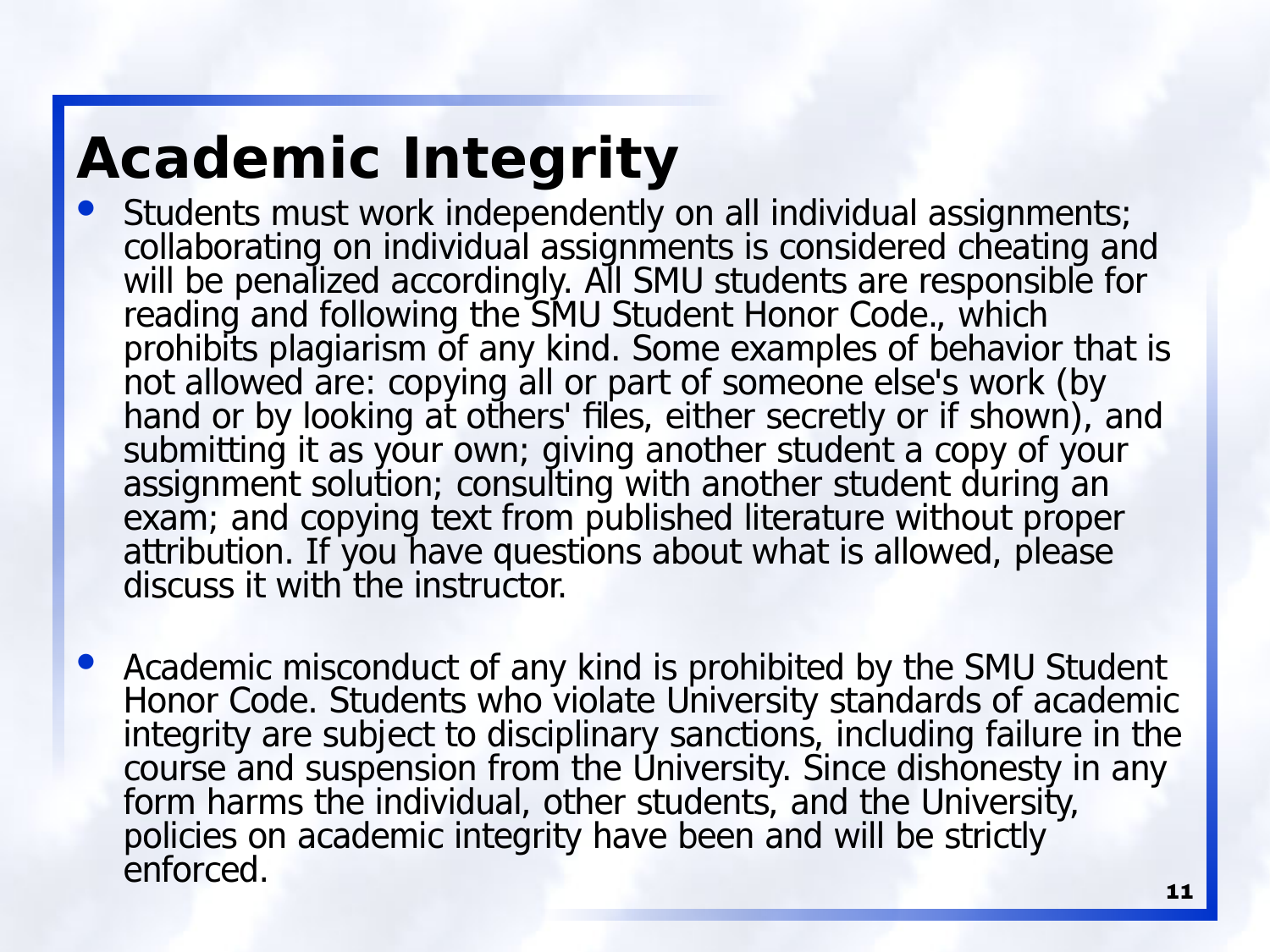

# Academic Integrity
Students must work independently on all individual assignments; collaborating on individual assignments is considered cheating and will be penalized accordingly. All SMU students are responsible for reading and following the SMU Student Honor Code., which prohibits plagiarism of any kind. Some examples of behavior that is not allowed are: copying all or part of someone else's work (by hand or by looking at others' files, either secretly or if shown), and submitting it as your own; giving another student a copy of your assignment solution; consulting with another student during an exam; and copying text from published literature without proper attribution. If you have questions about what is allowed, please discuss it with the instructor.

Academic misconduct of any kind is prohibited by the SMU Student Honor Code. Students who violate University standards of academic integrity are subject to disciplinary sanctions, including failure in the course and suspension from the University. Since dishonesty in any form harms the individual, other students, and the University, policies on academic integrity have been and will be strictly enforced.
11